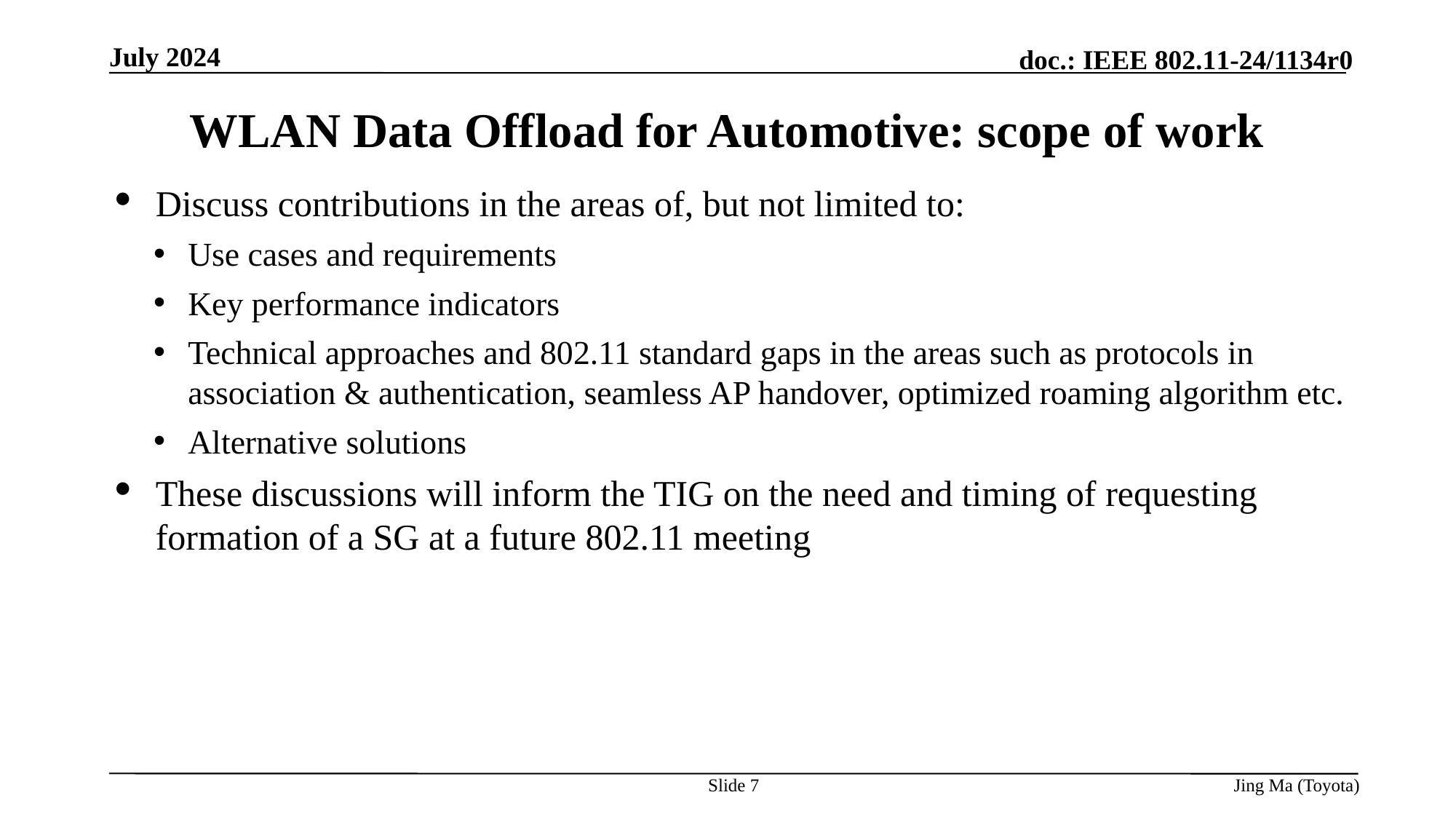

# WLAN Data Offload for Automotive: scope of work
Discuss contributions in the areas of, but not limited to:
Use cases and requirements
Key performance indicators
Technical approaches and 802.11 standard gaps in the areas such as protocols in association & authentication, seamless AP handover, optimized roaming algorithm etc.
Alternative solutions
These discussions will inform the TIG on the need and timing of requesting formation of a SG at a future 802.11 meeting

Slide 7
Jing Ma (Toyota)